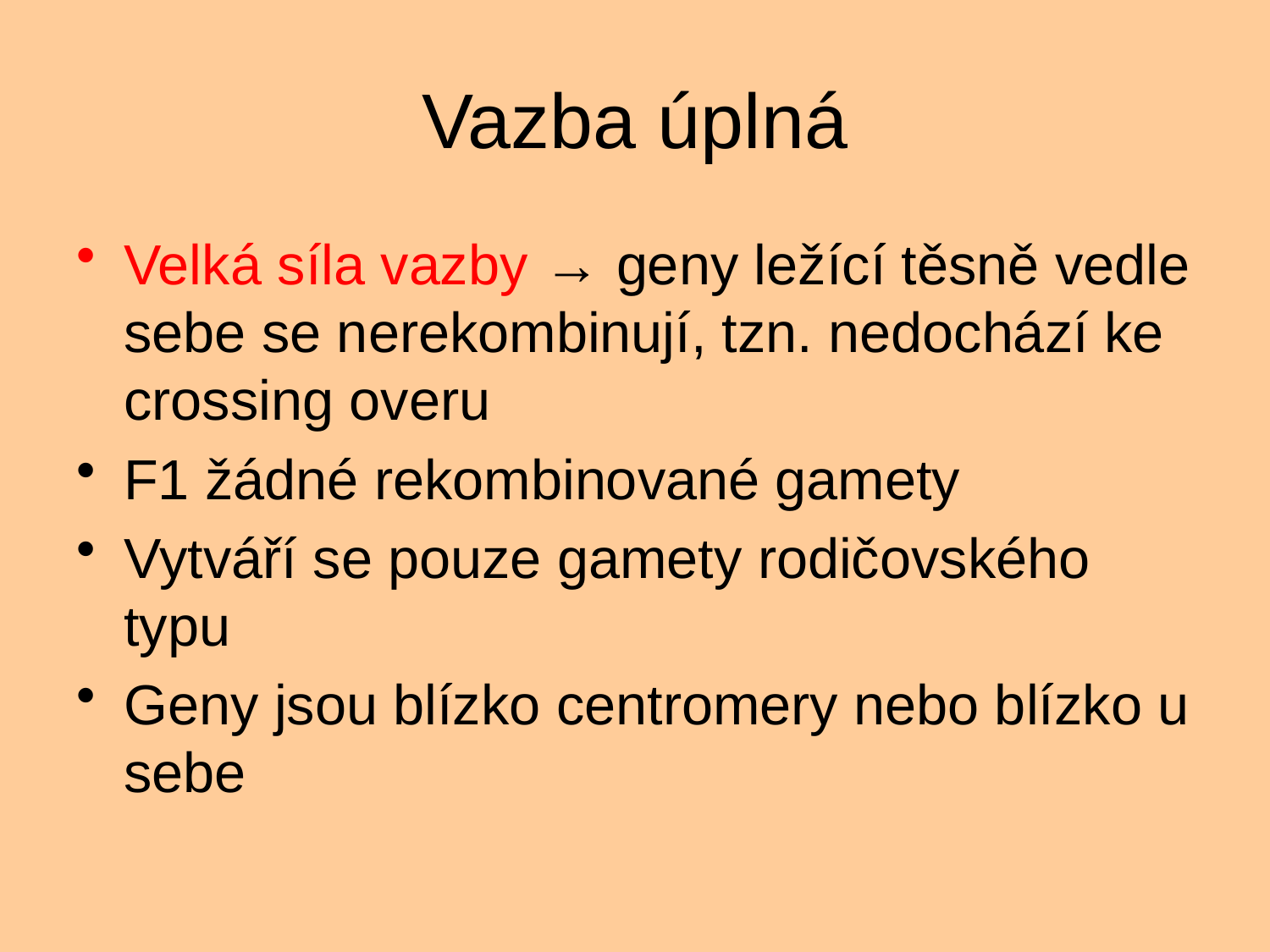

# Vazba úplná
Velká síla vazby → geny ležící těsně vedle sebe se nerekombinují, tzn. nedochází ke crossing overu
F1 žádné rekombinované gamety
Vytváří se pouze gamety rodičovského typu
Geny jsou blízko centromery nebo blízko u sebe